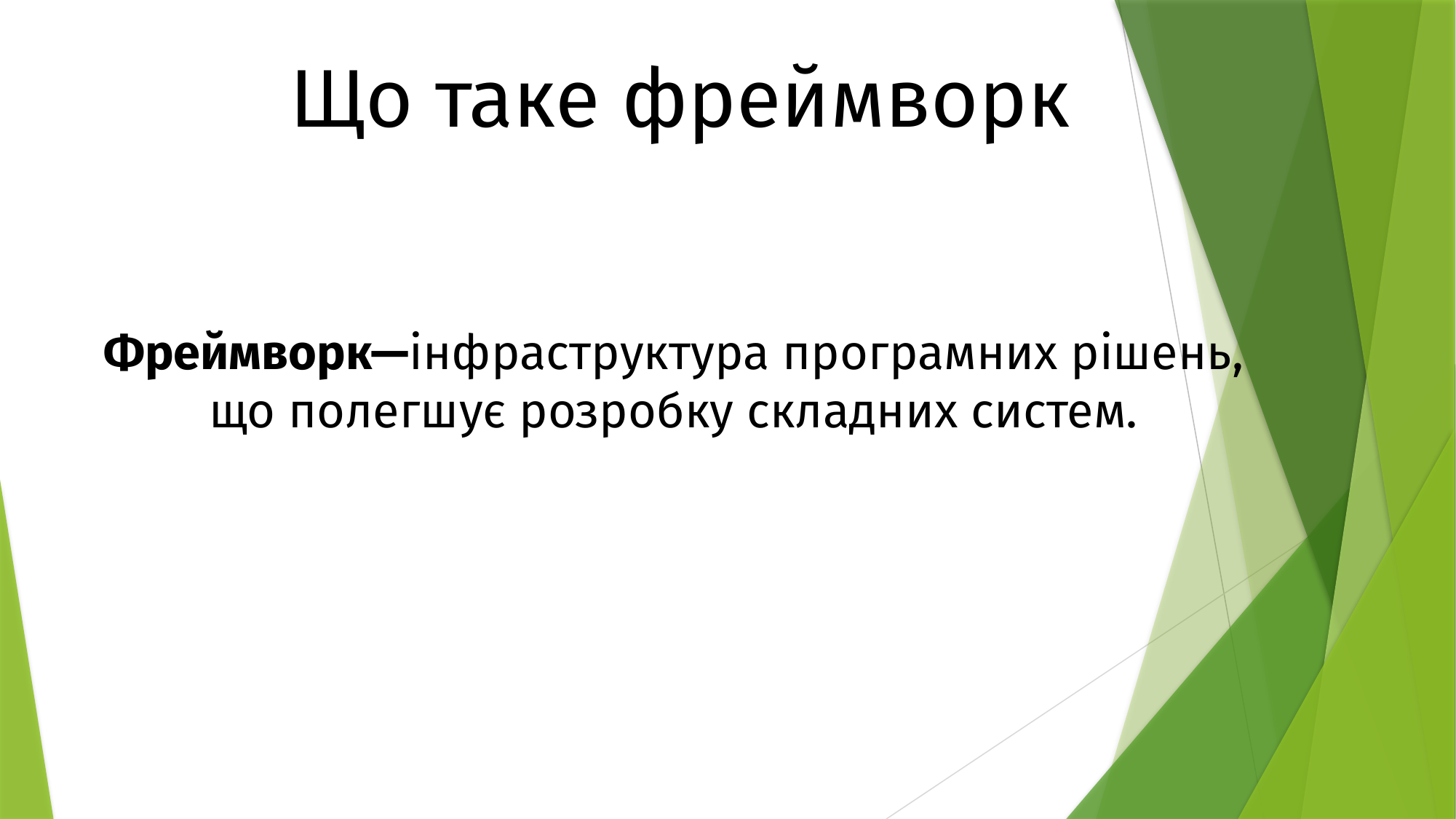

Що таке фреймворк
Фреймворк—інфраструктура програмних рішень,
що полегшує розробку складних систем.